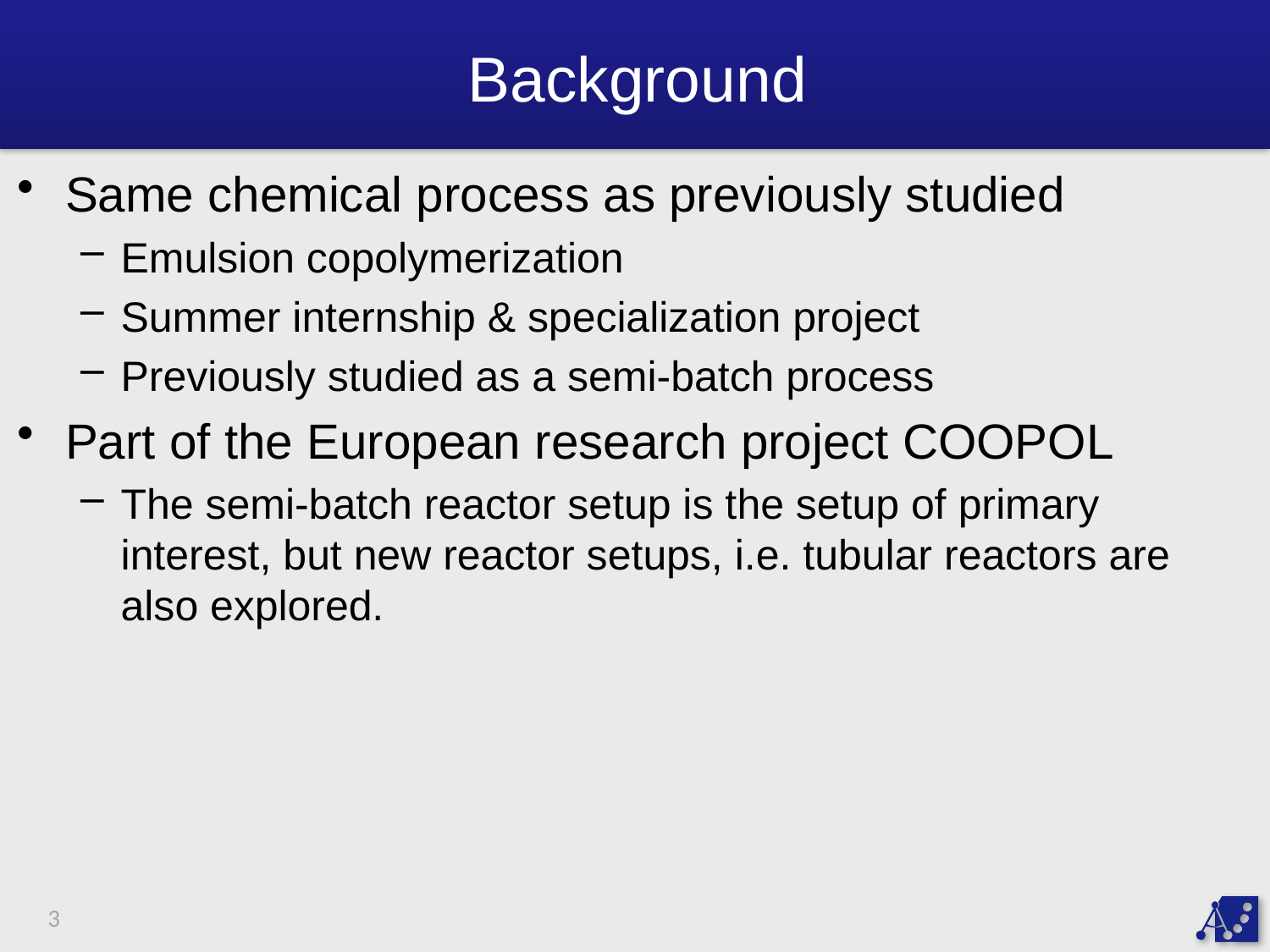

# Background
Same chemical process as previously studied
Emulsion copolymerization
Summer internship & specialization project
Previously studied as a semi-batch process
Part of the European research project COOPOL
The semi-batch reactor setup is the setup of primary interest, but new reactor setups, i.e. tubular reactors are also explored.
3